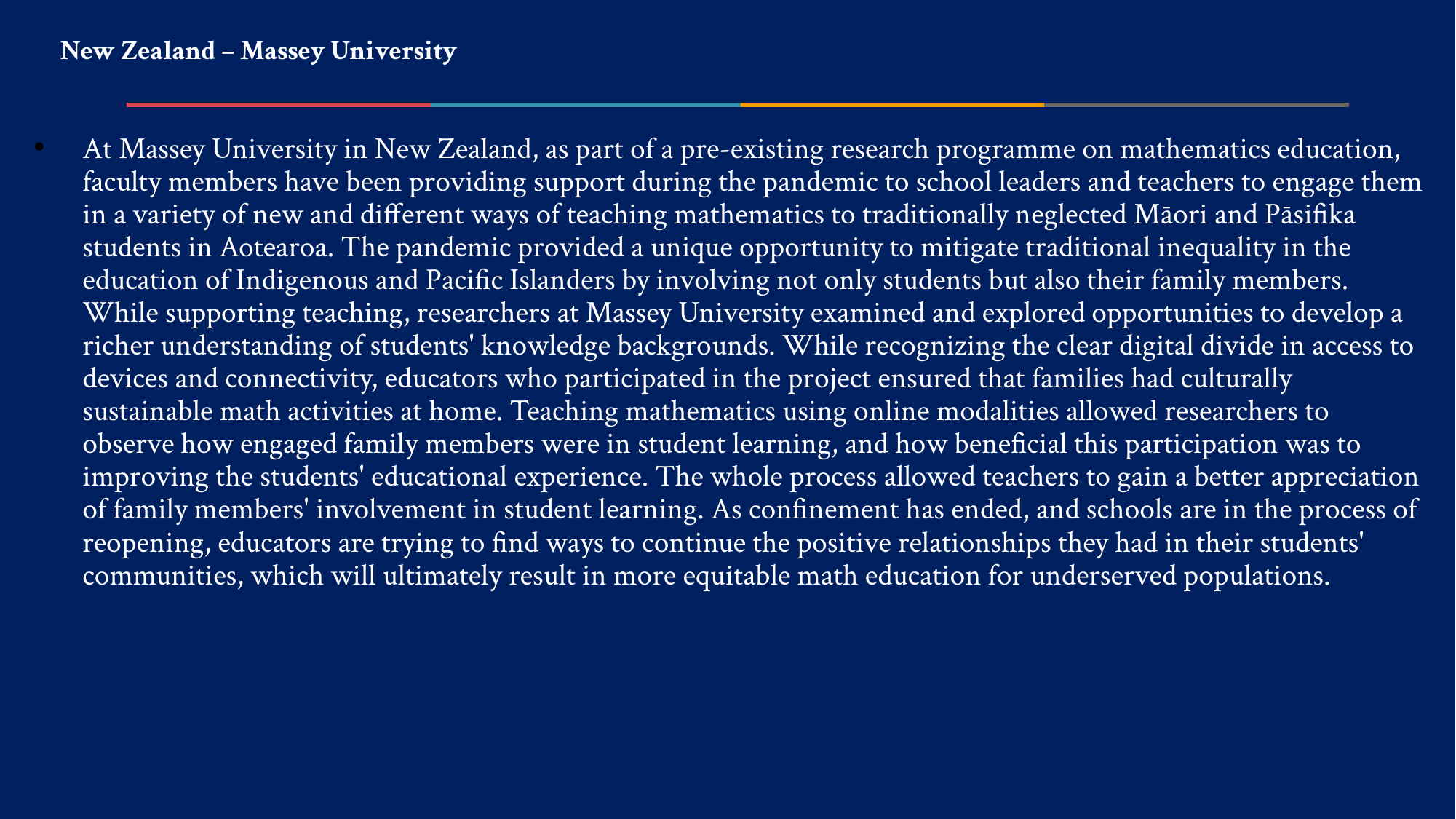

# New Zealand – Massey University
At Massey University in New Zealand, as part of a pre-existing research programme on mathematics education, faculty members have been providing support during the pandemic to school leaders and teachers to engage them in a variety of new and different ways of teaching mathematics to traditionally neglected Māori and Pāsifika students in Aotearoa. The pandemic provided a unique opportunity to mitigate traditional inequality in the education of Indigenous and Pacific Islanders by involving not only students but also their family members. While supporting teaching, researchers at Massey University examined and explored opportunities to develop a richer understanding of students' knowledge backgrounds. While recognizing the clear digital divide in access to devices and connectivity, educators who participated in the project ensured that families had culturally sustainable math activities at home. Teaching mathematics using online modalities allowed researchers to observe how engaged family members were in student learning, and how beneficial this participation was to improving the students' educational experience. The whole process allowed teachers to gain a better appreciation of family members' involvement in student learning. As confinement has ended, and schools are in the process of reopening, educators are trying to find ways to continue the positive relationships they had in their students' communities, which will ultimately result in more equitable math education for underserved populations.